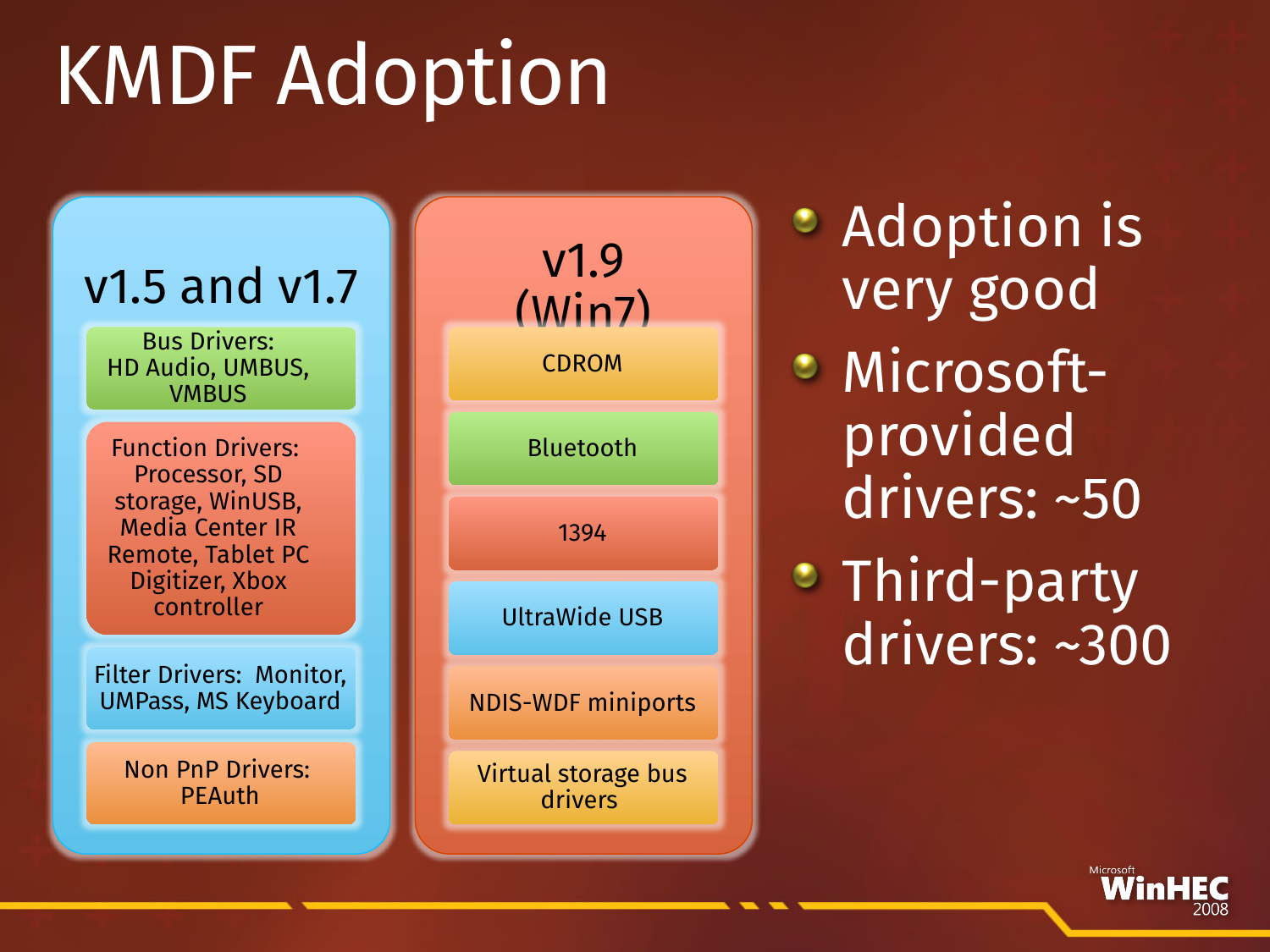

# KMDF Adoption
Adoption is very good
Microsoft-provided drivers: ~50
Third-party drivers: ~300

v1.5 and v1.7

Bus Drivers:
HD Audio, UMBUS, VMBUS

Function Drivers:  Processor, SD storage, WinUSB, Media Center IR Remote, Tablet PC Digitizer, Xbox controller

Filter Drivers:  Monitor, UMPass, MS Keyboard

Non PnP Drivers:  PEAuth

v1.9
(Win7)

CDROM

Bluetooth

1394

UltraWide USB

NDIS-WDF miniports

Virtual storage bus drivers